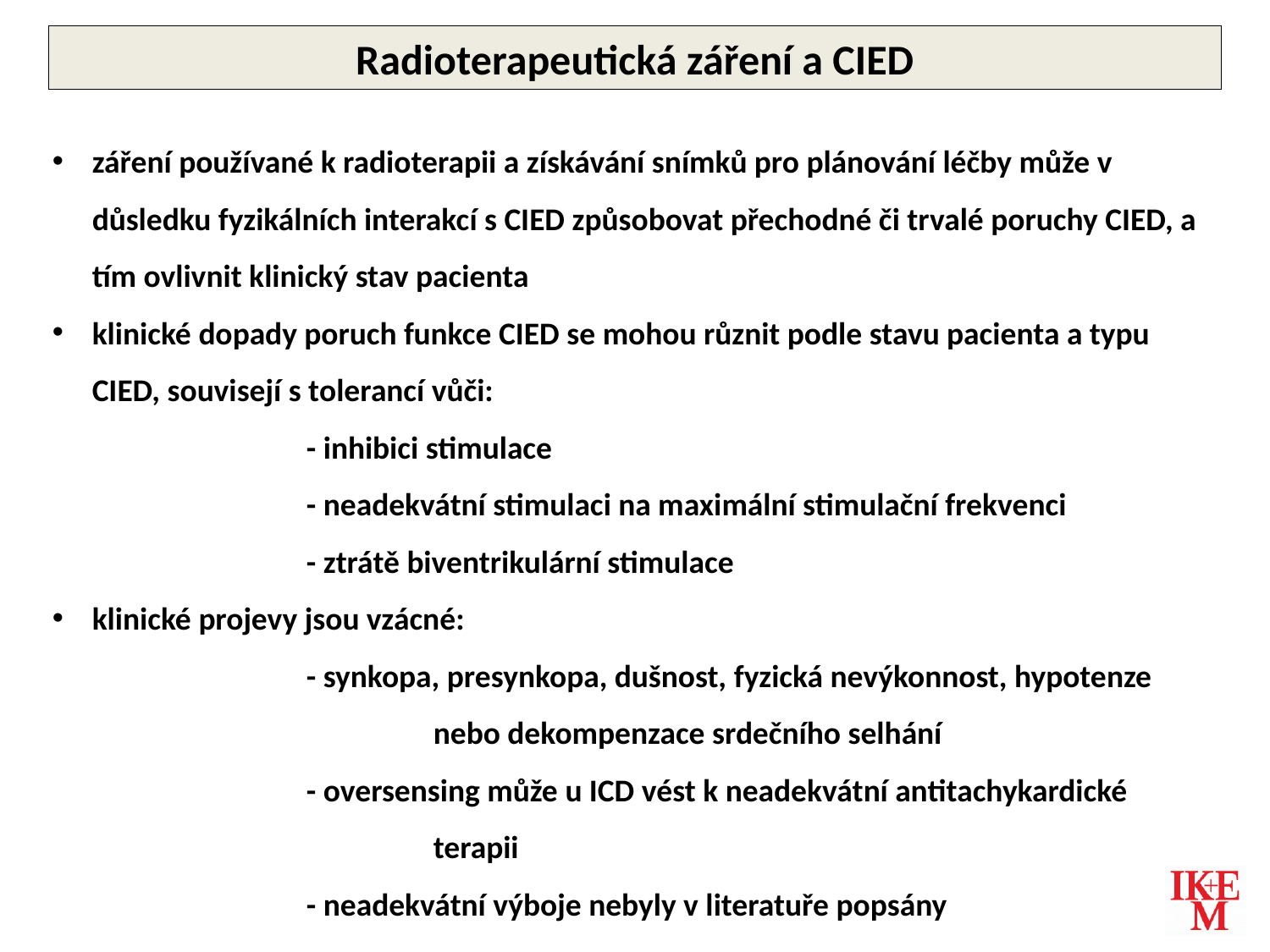

Radioterapeutická záření a CIED
záření používané k radioterapii a získávání snímků pro plánování léčby může v důsledku fyzikálních interakcí s CIED způsobovat přechodné či trvalé poruchy CIED, a tím ovlivnit klinický stav pacienta
klinické dopady poruch funkce CIED se mohou různit podle stavu pacienta a typu CIED, souvisejí s tolerancí vůči:
		- inhibici stimulace
		- neadekvátní stimulaci na maximální stimulační frekvenci
		- ztrátě biventrikulární stimulace
klinické projevy jsou vzácné:
		- synkopa, presynkopa, dušnost, fyzická nevýkonnost, hypotenze 				nebo dekompenzace srdečního selhání
		- oversensing může u ICD vést k neadekvátní antitachykardické 				terapii
		- neadekvátní výboje nebyly v literatuře popsány